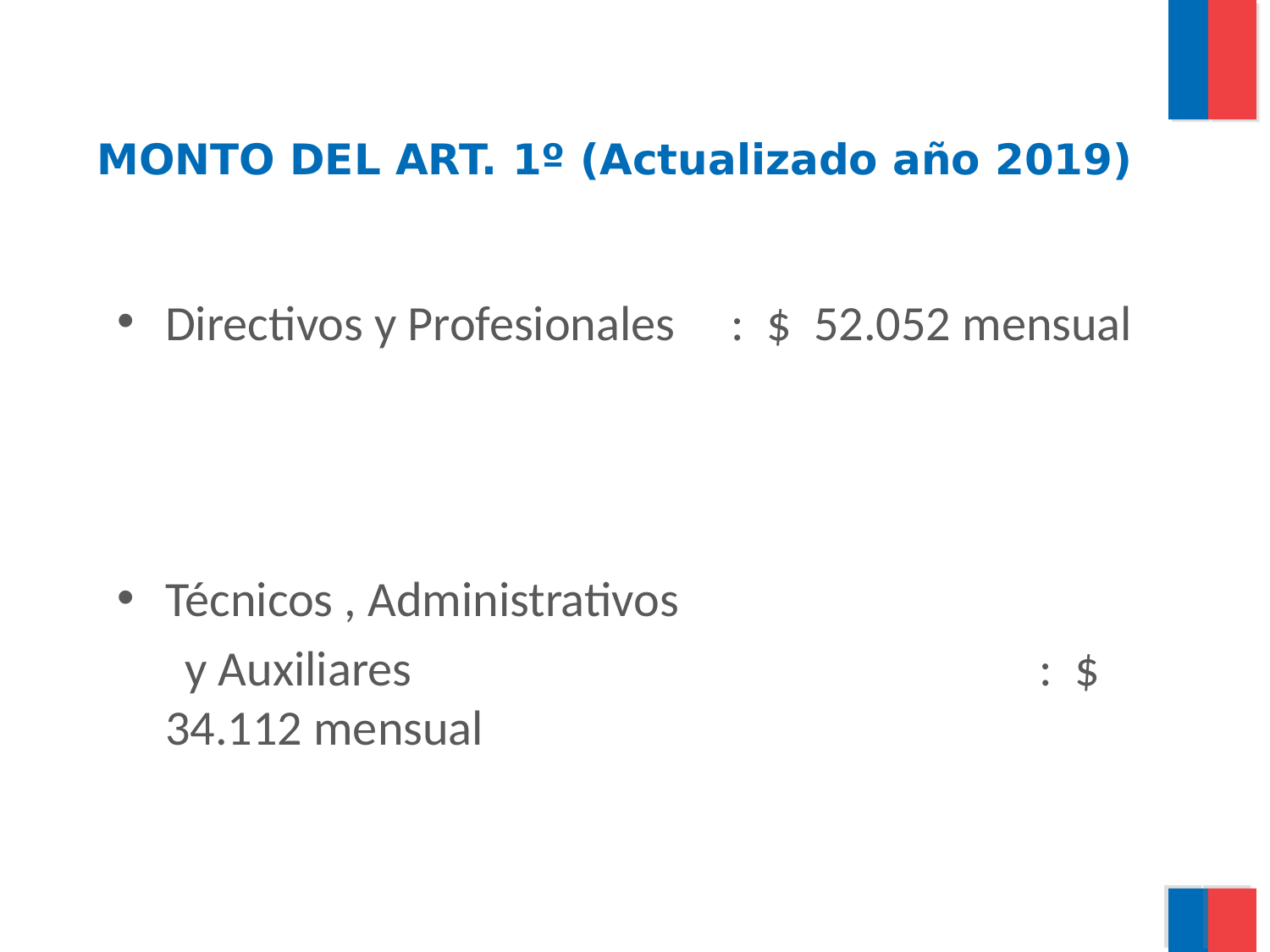

# MONTO DEL ART. 1º (Actualizado año 2019)
Directivos y Profesionales     :  $  52.052 mensual

Técnicos , Administrativos
      y Auxiliares  				          :  $  34.112 mensual